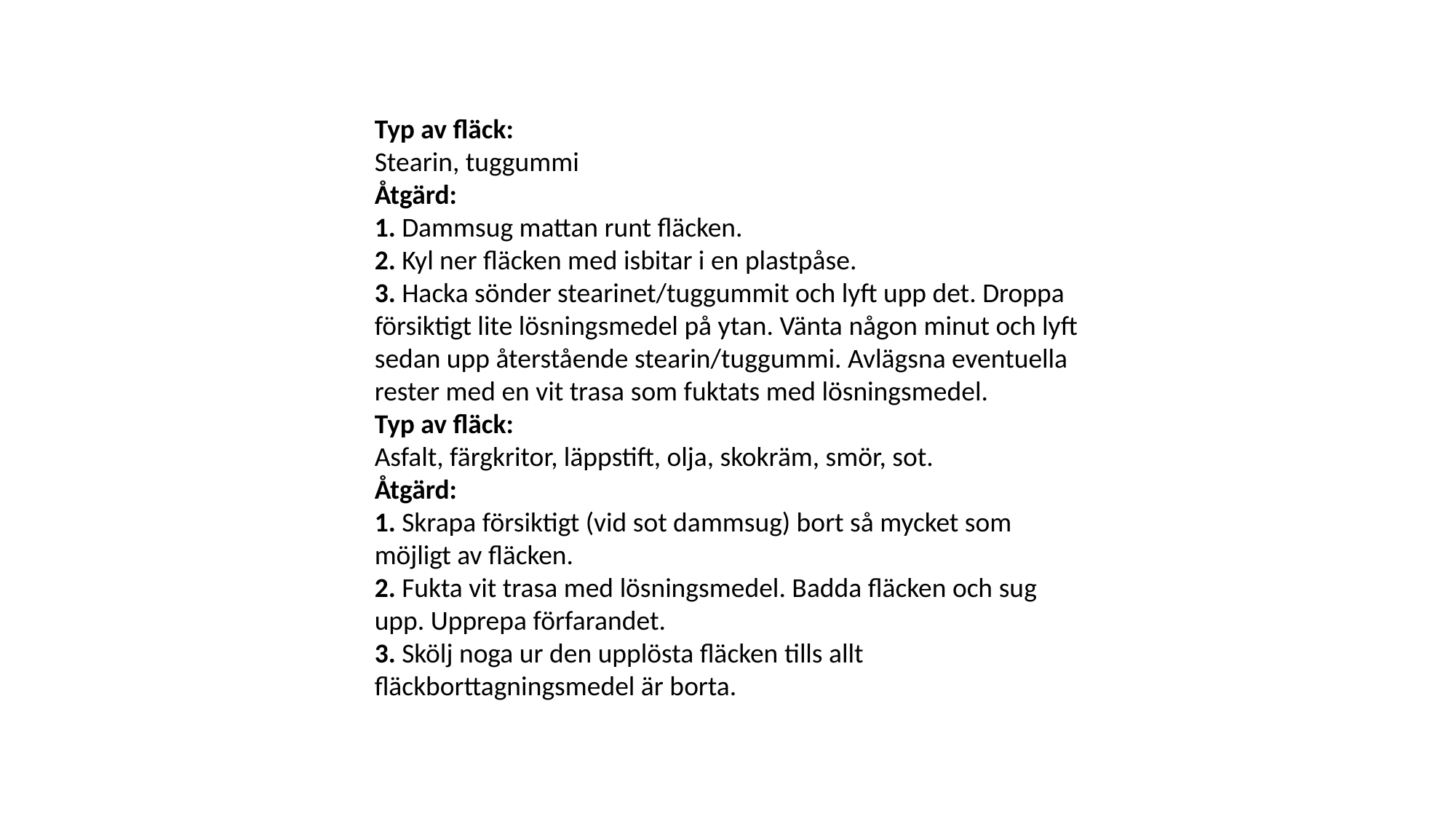

Typ av fläck: 
Stearin, tuggummi
Åtgärd:
1. Dammsug mattan runt fläcken.
2. Kyl ner fläcken med isbitar i en plastpåse.
3. Hacka sönder stearinet/tuggummit och lyft upp det. Droppa försiktigt lite lösningsmedel på ytan. Vänta någon minut och lyft sedan upp återstående stearin/tuggummi. Avlägsna eventuella rester med en vit trasa som fuktats med lösningsmedel.
Typ av fläck:
Asfalt, färgkritor, läppstift, olja, skokräm, smör, sot.
Åtgärd:
1. Skrapa försiktigt (vid sot dammsug) bort så mycket som möjligt av fläcken.
2. Fukta vit trasa med lösningsmedel. Badda fläcken och sug upp. Upprepa förfarandet.
3. Skölj noga ur den upplösta fläcken tills allt fläckborttagningsmedel är borta.